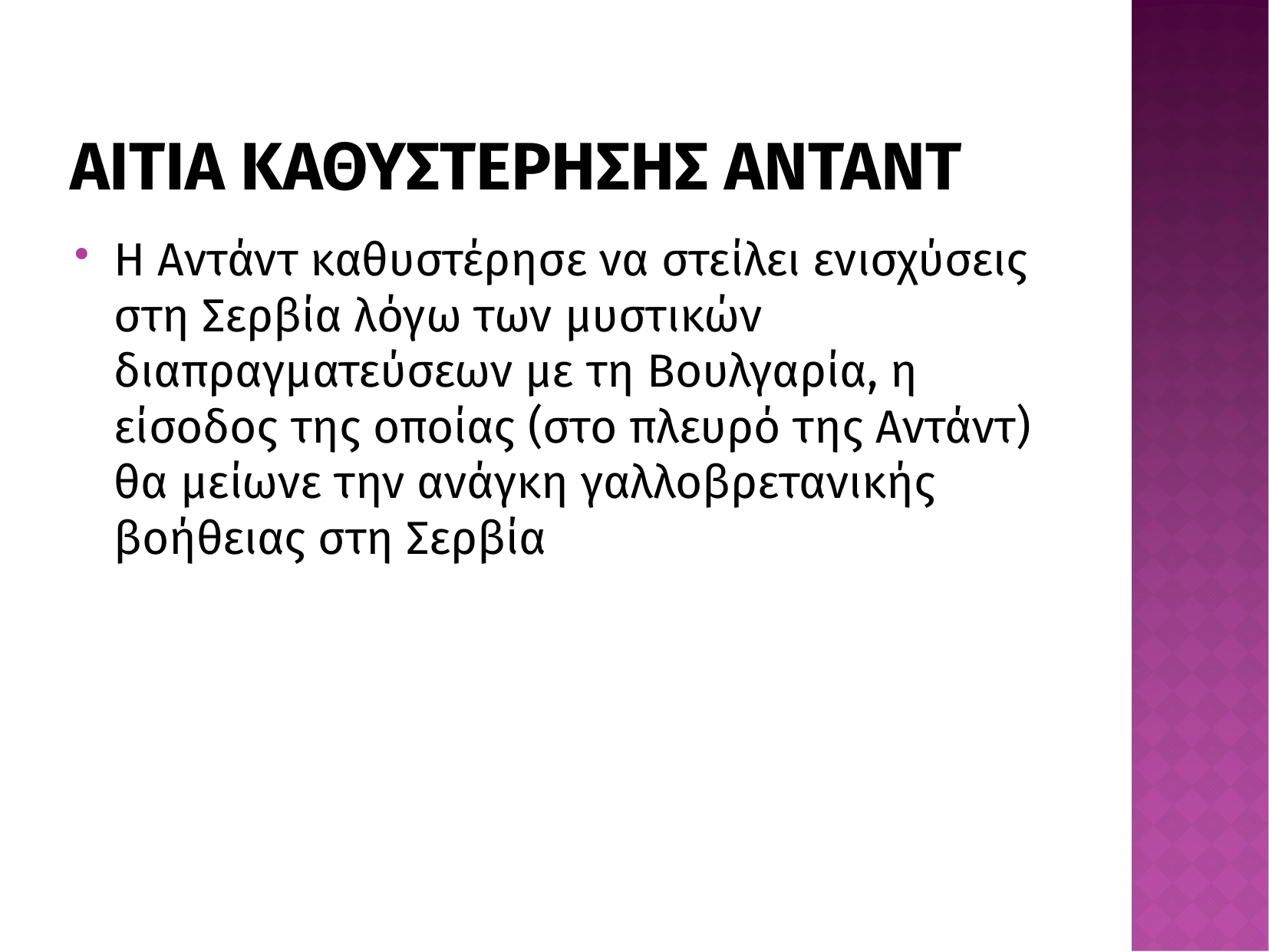

# ΑΙΤΙΑ ΚΑΘΥΣΤΕΡΗΣΗΣ ΑΝΤΑΝΤ
Η Αντάντ καθυστέρησε να στείλει ενισχύσεις στη Σερβία λόγω των μυστικών διαπραγματεύσεων με τη Βουλγαρία, η είσοδος της οποίας (στο πλευρό της Αντάντ) θα μείωνε την ανάγκη γαλλοβρετανικής βοήθειας στη Σερβία